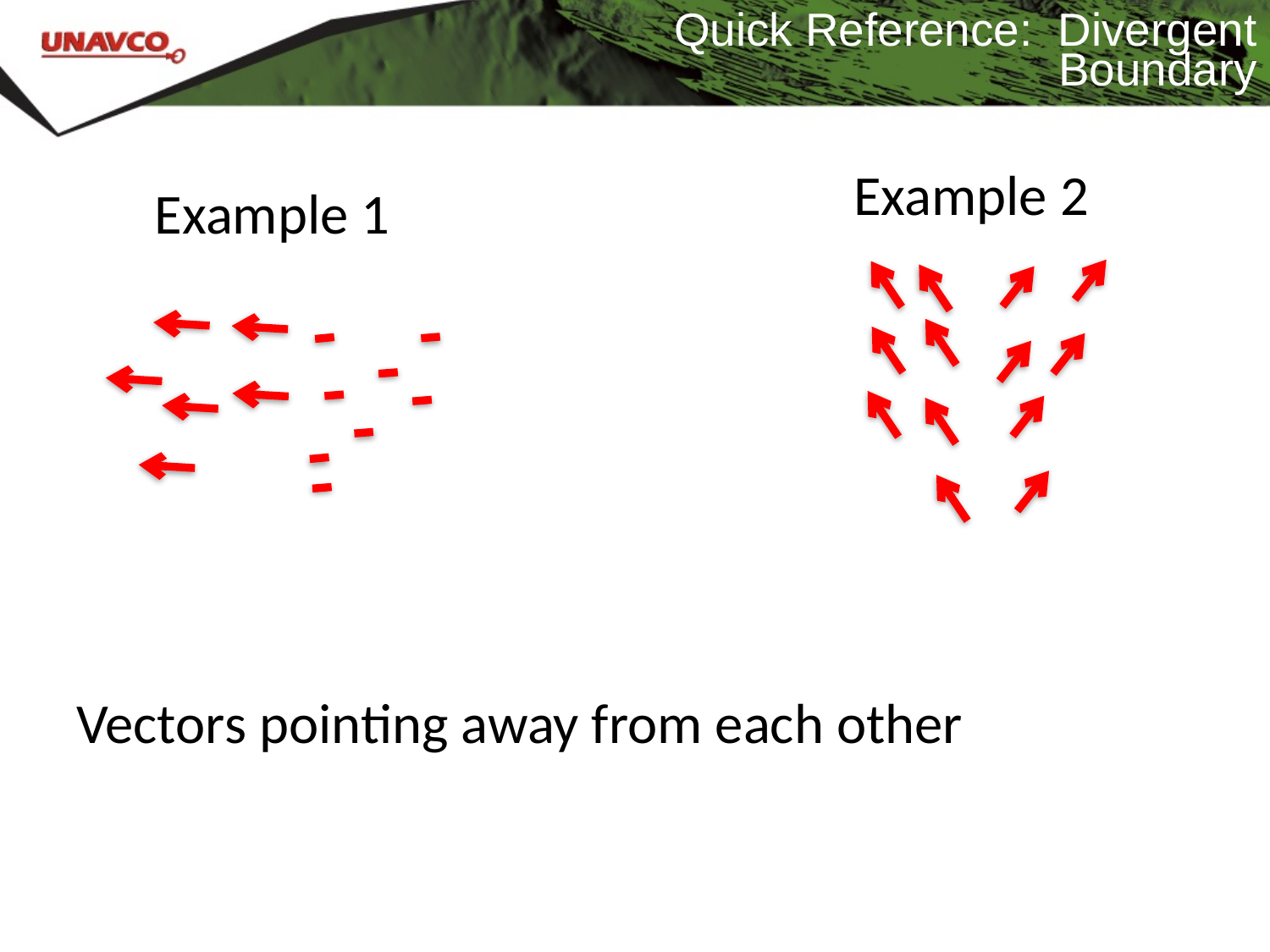

# Quick Reference:  Divergent Boundary
Example 2
Example 1
Vectors pointing away from each other